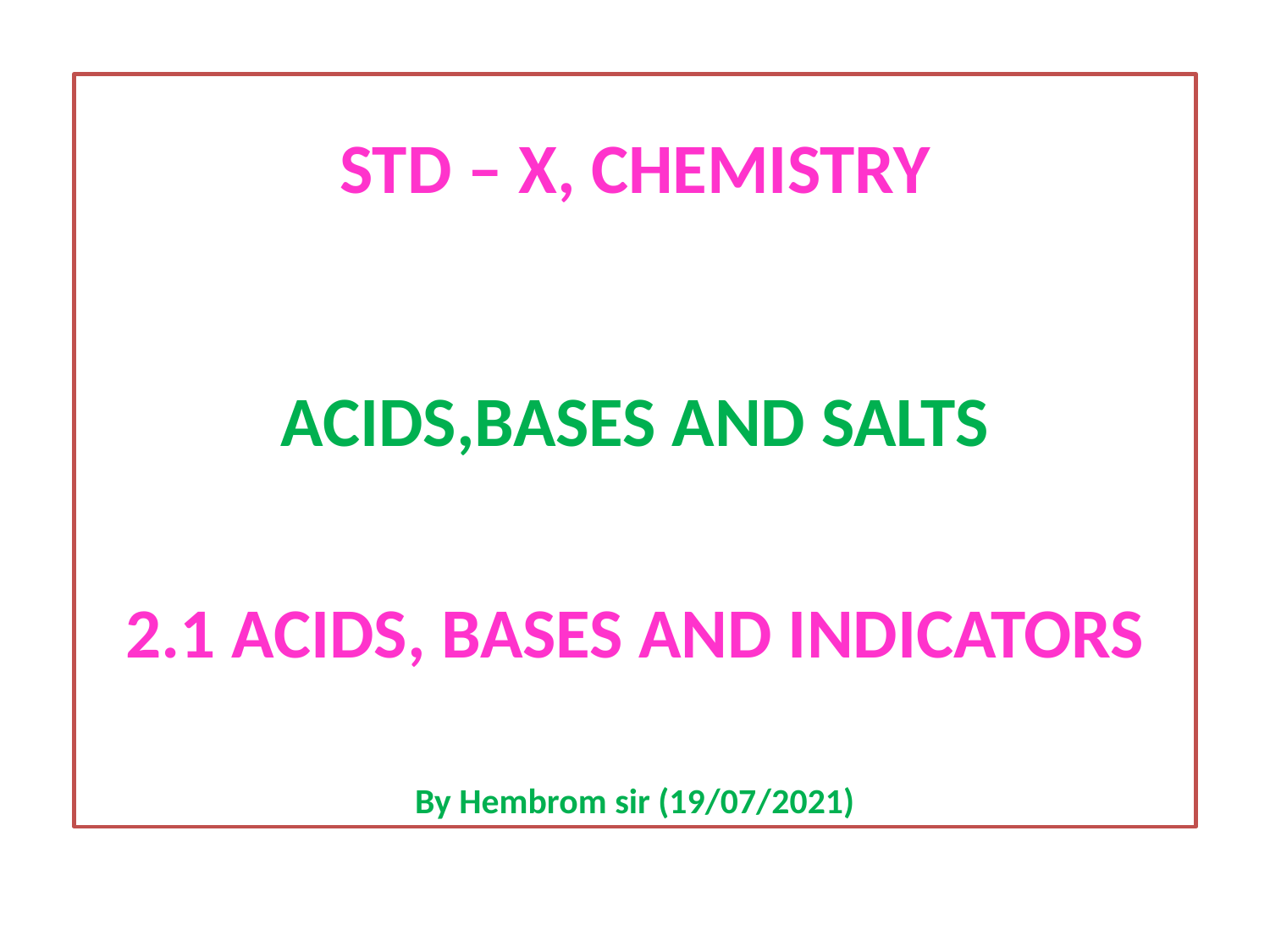

STD – X, CHEMISTRY

ACIDS,BASES AND SALTS

2.1 ACIDS, BASES AND INDICATORS

By Hembrom sir (19/07/2021)